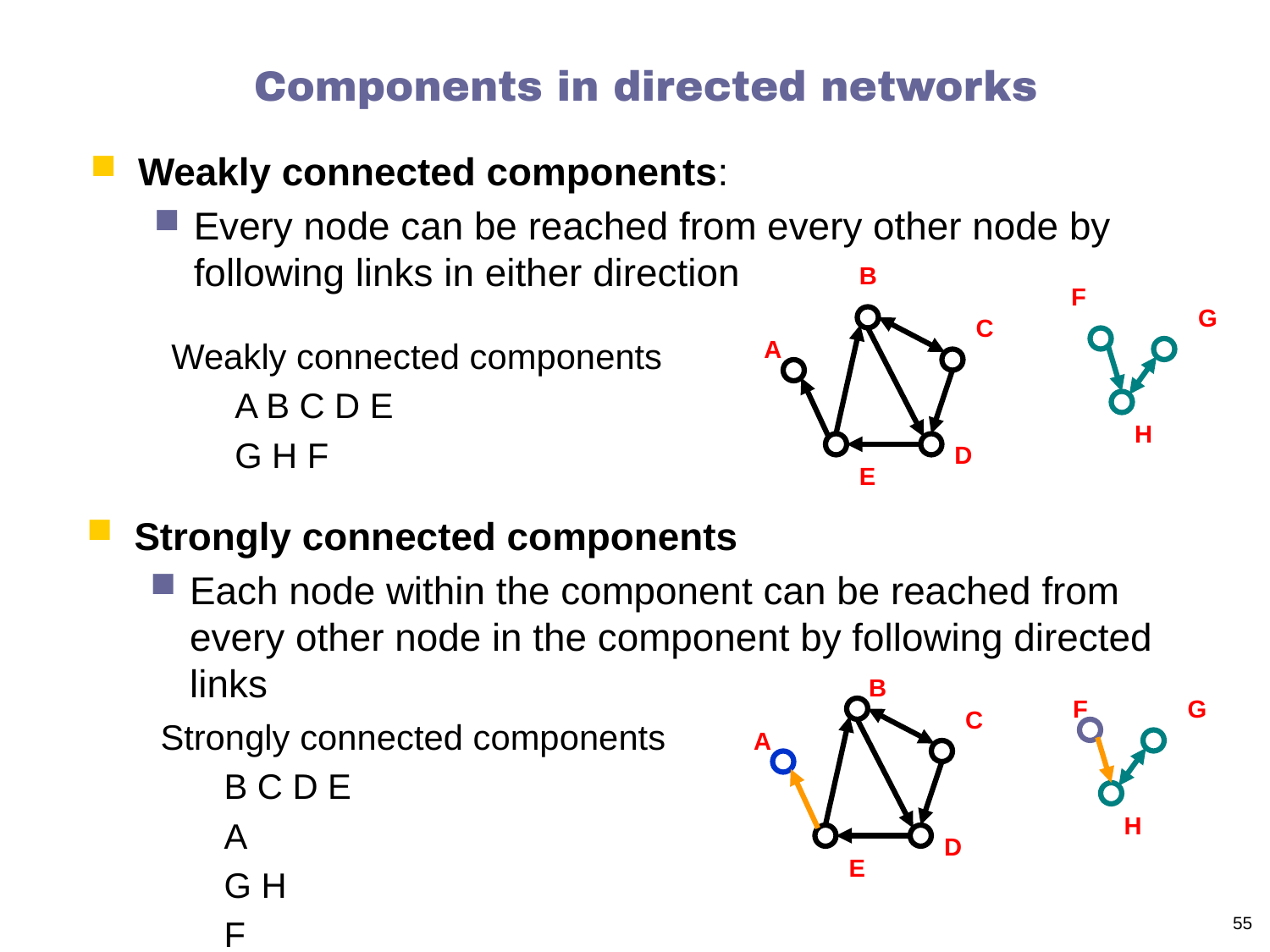

# Components in directed networks
Weakly connected components:
Every node can be reached from every other node by following links in either direction

B
F
G

C
A

H

D
E
Weakly connected components
A B C D E
G H F

Strongly connected components
Each node within the component can be reached from every other node in the component by following directed links
B
F
G

C
A

H

D
E
Strongly connected components
B C D E
A
G H
F
55